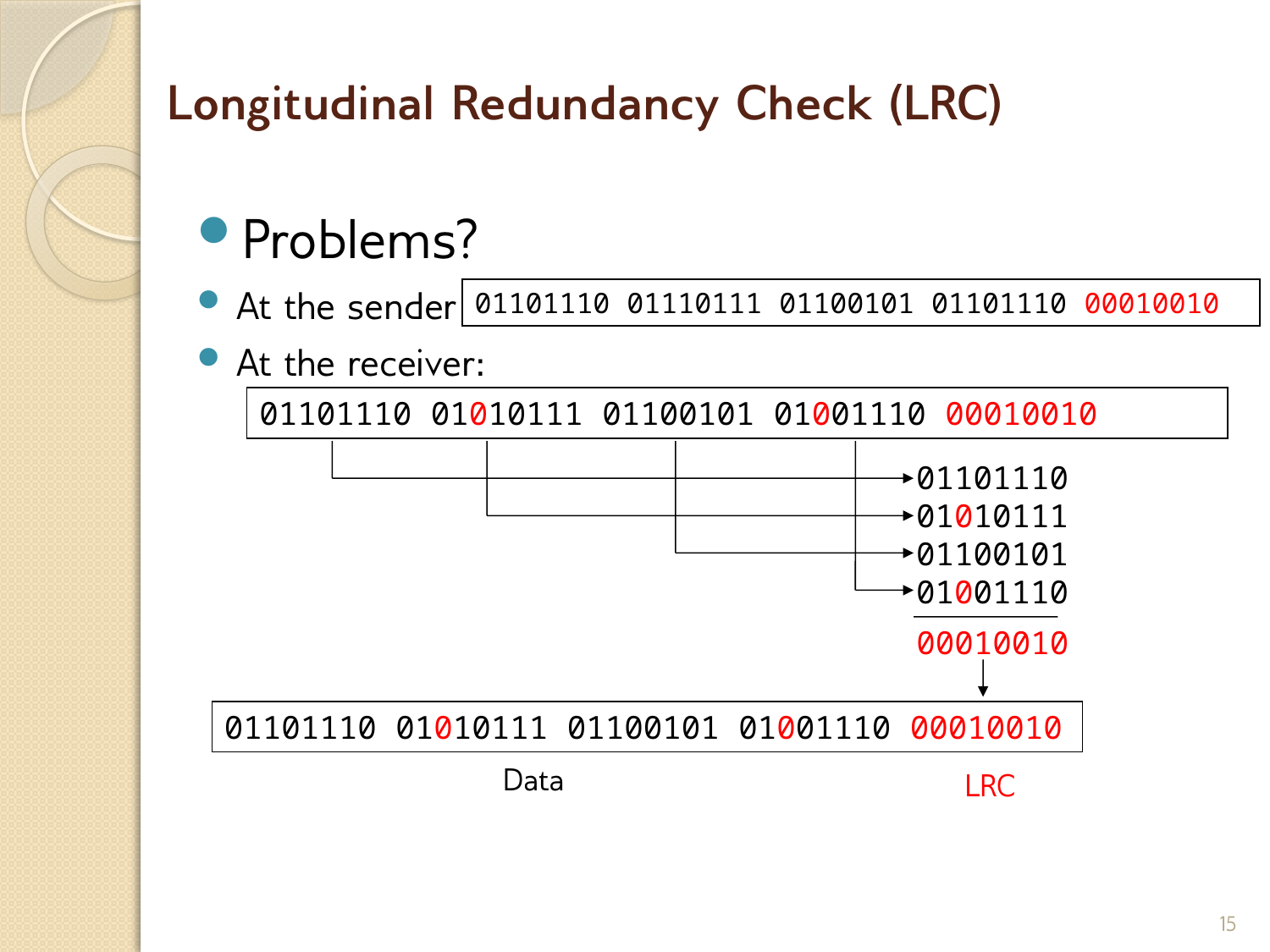

# Longitudinal Redundancy Check (LRC)
Problems?
At the sender
At the receiver:

01101110 01110111 01100101 01101110 00010010
01101110 01010111 01100101 01001110 00010010

01101110
01010111
01100101
01001110

00010010

01101110 01010111 01100101 01001110 00010010
Data
LRC
15